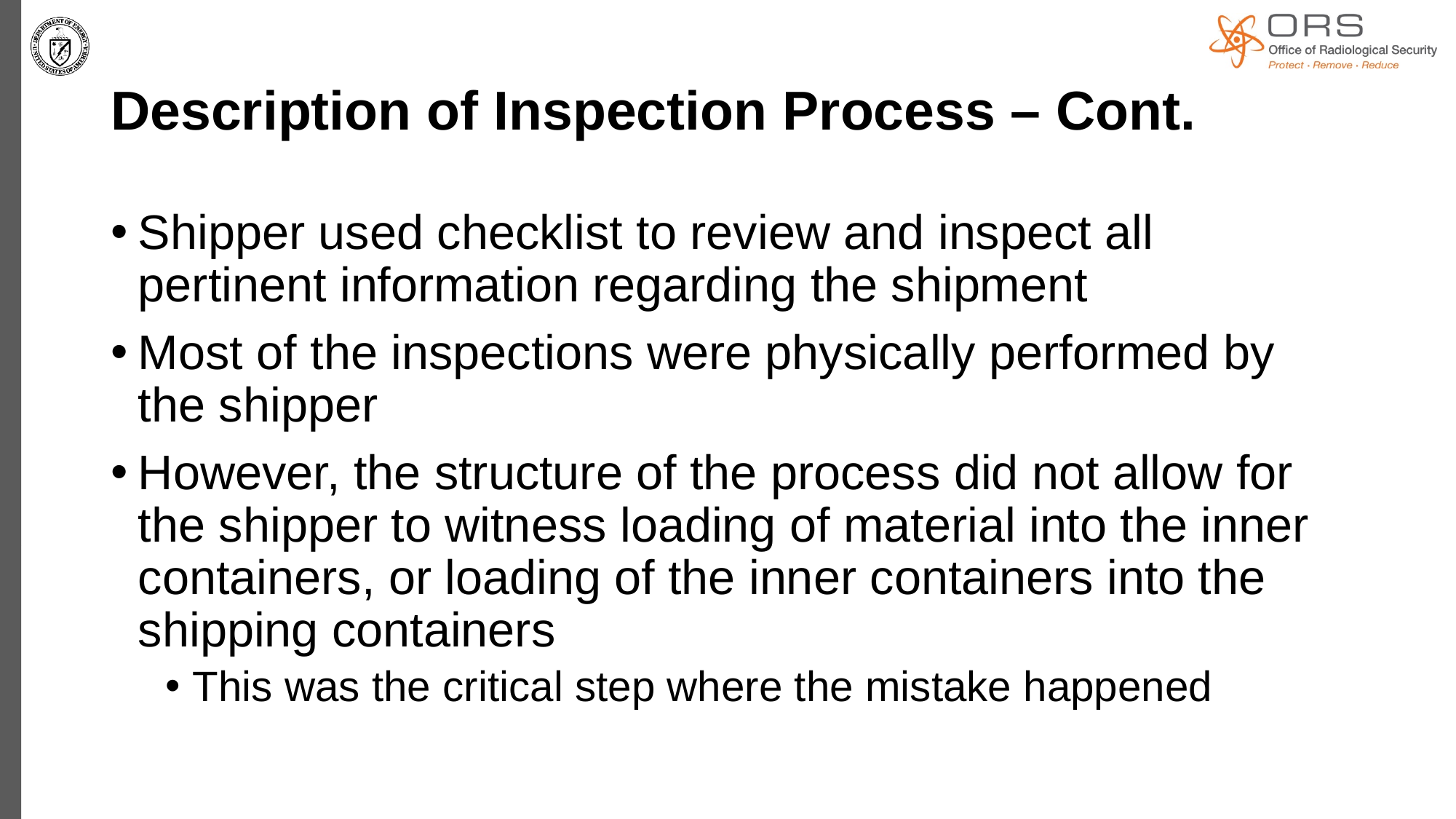

# Description of Inspection Process – Cont.
Shipper used checklist to review and inspect all pertinent information regarding the shipment
Most of the inspections were physically performed by the shipper
However, the structure of the process did not allow for the shipper to witness loading of material into the inner containers, or loading of the inner containers into the shipping containers
This was the critical step where the mistake happened